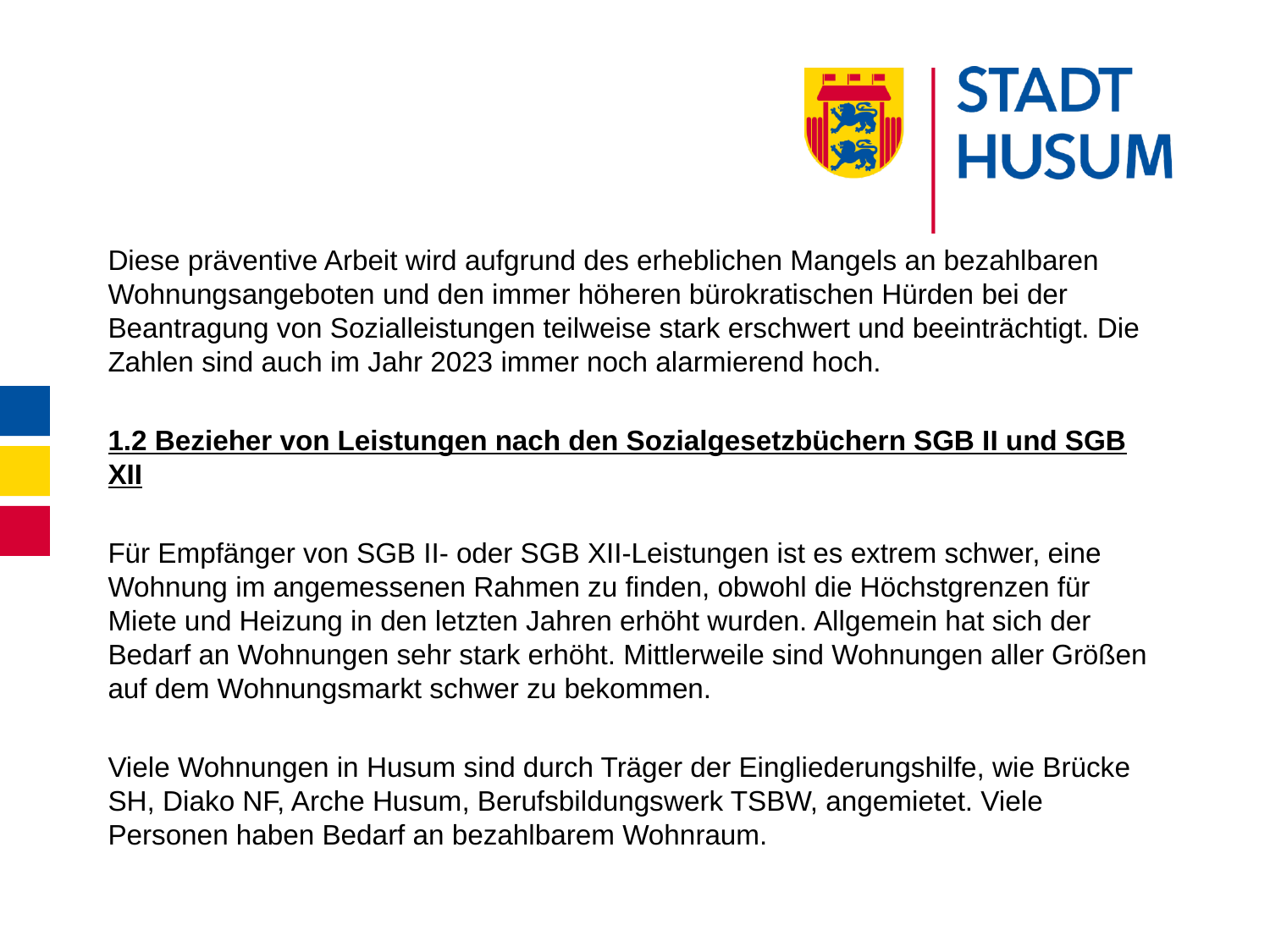

#
Diese präventive Arbeit wird aufgrund des erheblichen Mangels an bezahlbaren Wohnungsangeboten und den immer höheren bürokratischen Hürden bei der Beantragung von Sozialleistungen teilweise stark erschwert und beeinträchtigt. Die Zahlen sind auch im Jahr 2023 immer noch alarmierend hoch.

1.2 Bezieher von Leistungen nach den Sozialgesetzbüchern SGB II und SGB XII

Für Empfänger von SGB II- oder SGB XII-Leistungen ist es extrem schwer, eine Wohnung im angemessenen Rahmen zu finden, obwohl die Höchstgrenzen für Miete und Heizung in den letzten Jahren erhöht wurden. Allgemein hat sich der Bedarf an Wohnungen sehr stark erhöht. Mittlerweile sind Wohnungen aller Größen auf dem Wohnungsmarkt schwer zu bekommen.

Viele Wohnungen in Husum sind durch Träger der Eingliederungshilfe, wie Brücke SH, Diako NF, Arche Husum, Berufsbildungswerk TSBW, angemietet. Viele Personen haben Bedarf an bezahlbarem Wohnraum.